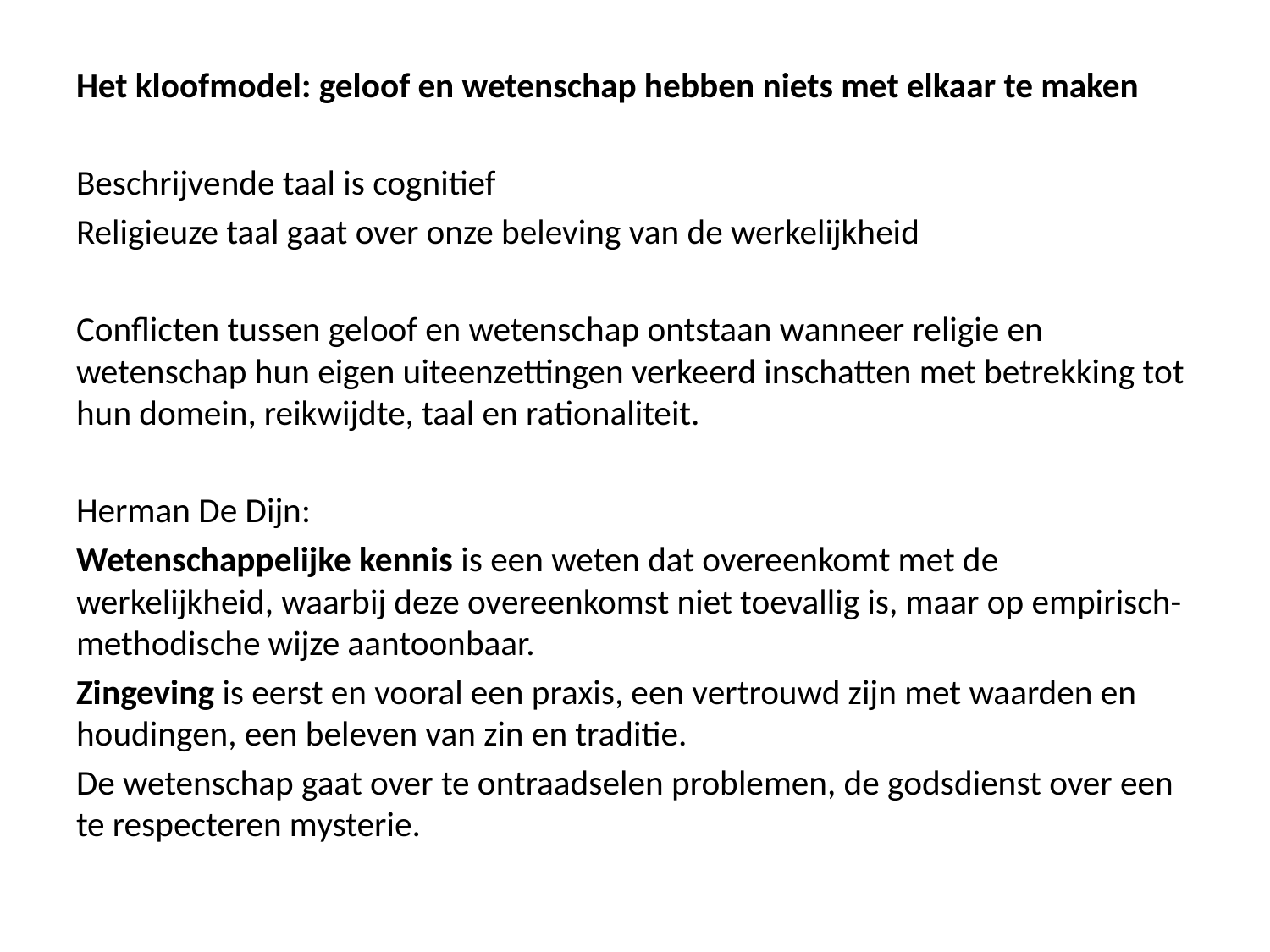

#
Het kloofmodel: geloof en wetenschap hebben niets met elkaar te maken

Beschrijvende taal is cognitief
Religieuze taal gaat over onze beleving van de werkelijkheid

Conflicten tussen geloof en wetenschap ontstaan wanneer religie en wetenschap hun eigen uiteenzettingen verkeerd inschatten met betrekking tot hun domein, reikwijdte, taal en rationaliteit.

Herman De Dijn:
Wetenschappelijke kennis is een weten dat overeenkomt met de werkelijkheid, waarbij deze overeenkomst niet toevallig is, maar op empirisch-methodische wijze aantoonbaar.
Zingeving is eerst en vooral een praxis, een vertrouwd zijn met waarden en houdingen, een beleven van zin en traditie.
De wetenschap gaat over te ontraadselen problemen, de godsdienst over een te respecteren mysterie.